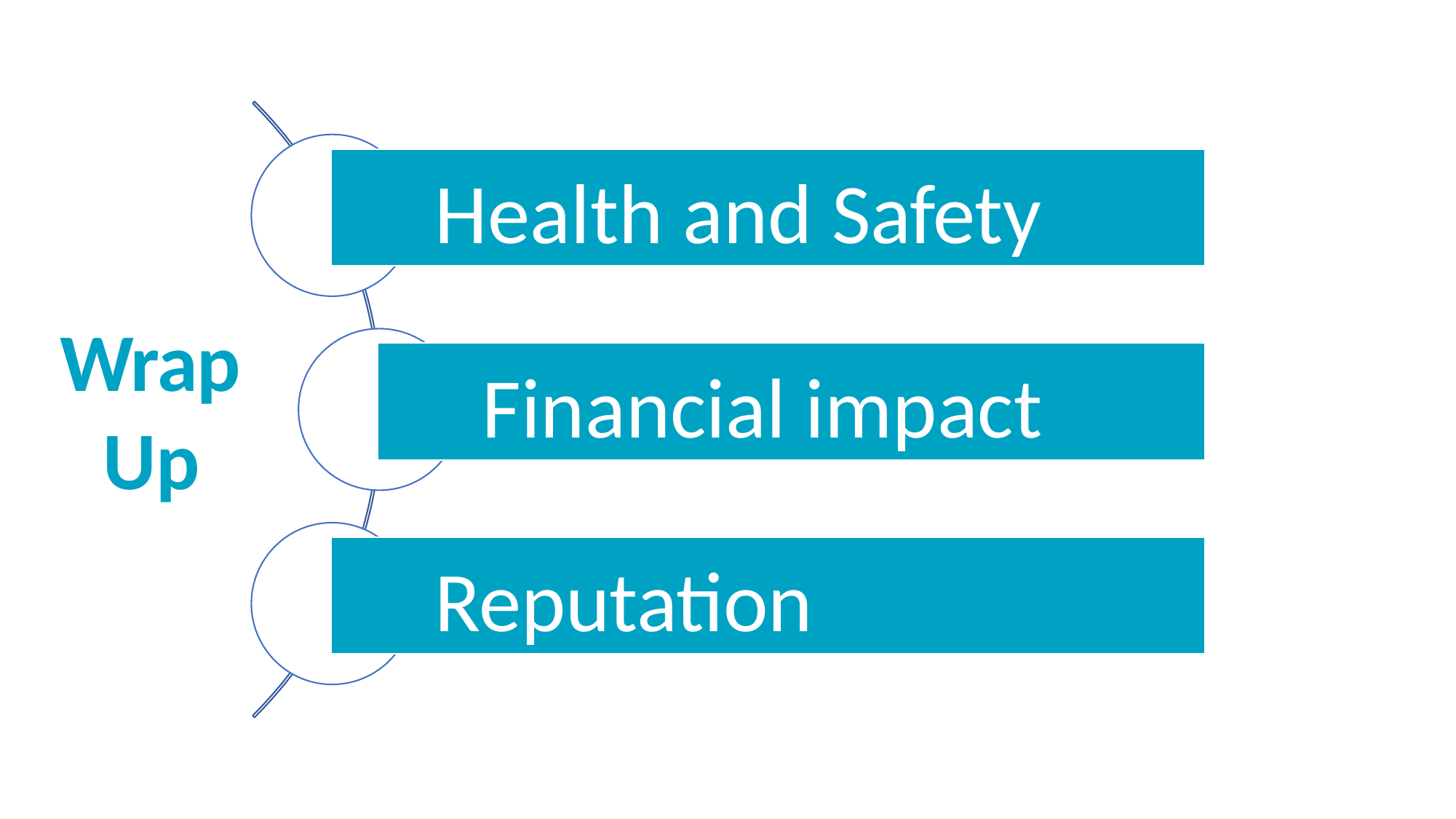

Health and Safety

Wrap

Financial impact

Up

Reputation